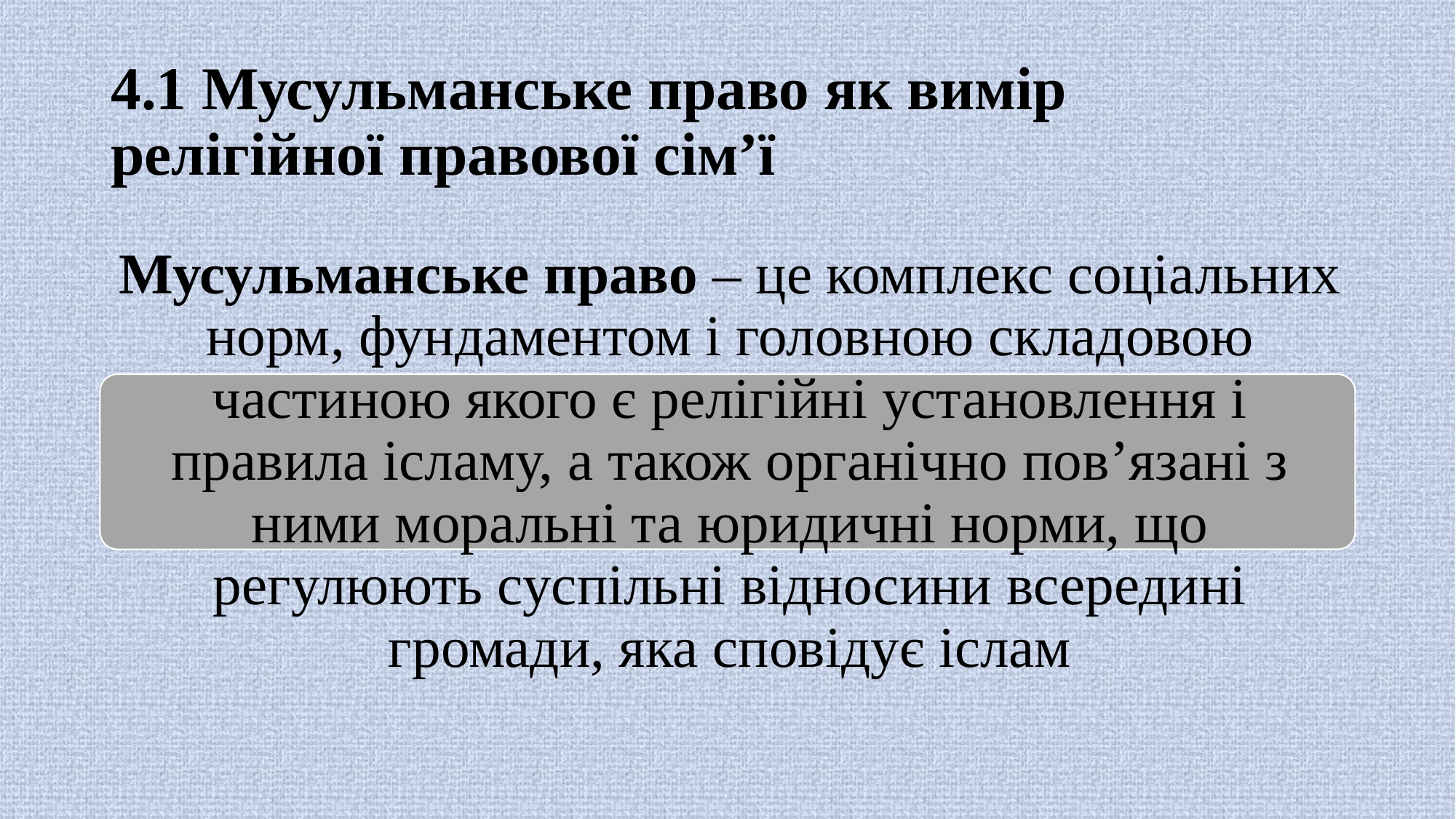

# 4.1 Мусульманське право як вимір релігійної правової сім’ї
Мусульманське право – це комплекс соціальних норм, фундаментом і головною складовою частиною якого є релігійні установлення і правила ісламу, а також органічно пов’язані з ними моральні та юридичні норми, що регулюють суспільні відносини всередині громади, яка сповідує іслам